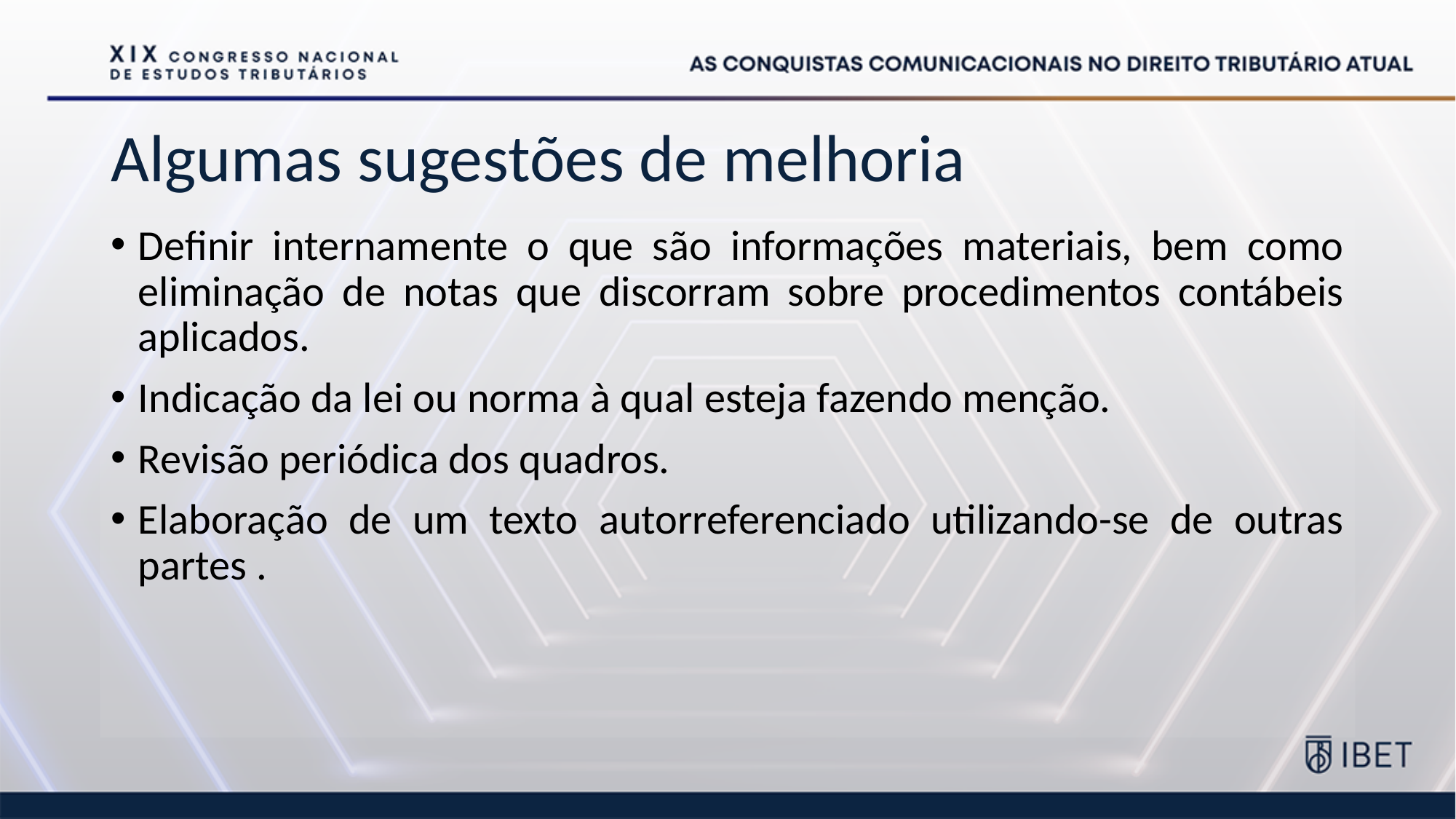

# Algumas sugestões de melhoria
Definir internamente o que são informações materiais, bem como eliminação de notas que discorram sobre procedimentos contábeis aplicados.
Indicação da lei ou norma à qual esteja fazendo menção.
Revisão periódica dos quadros.
Elaboração de um texto autorreferenciado utilizando-se de outras partes .